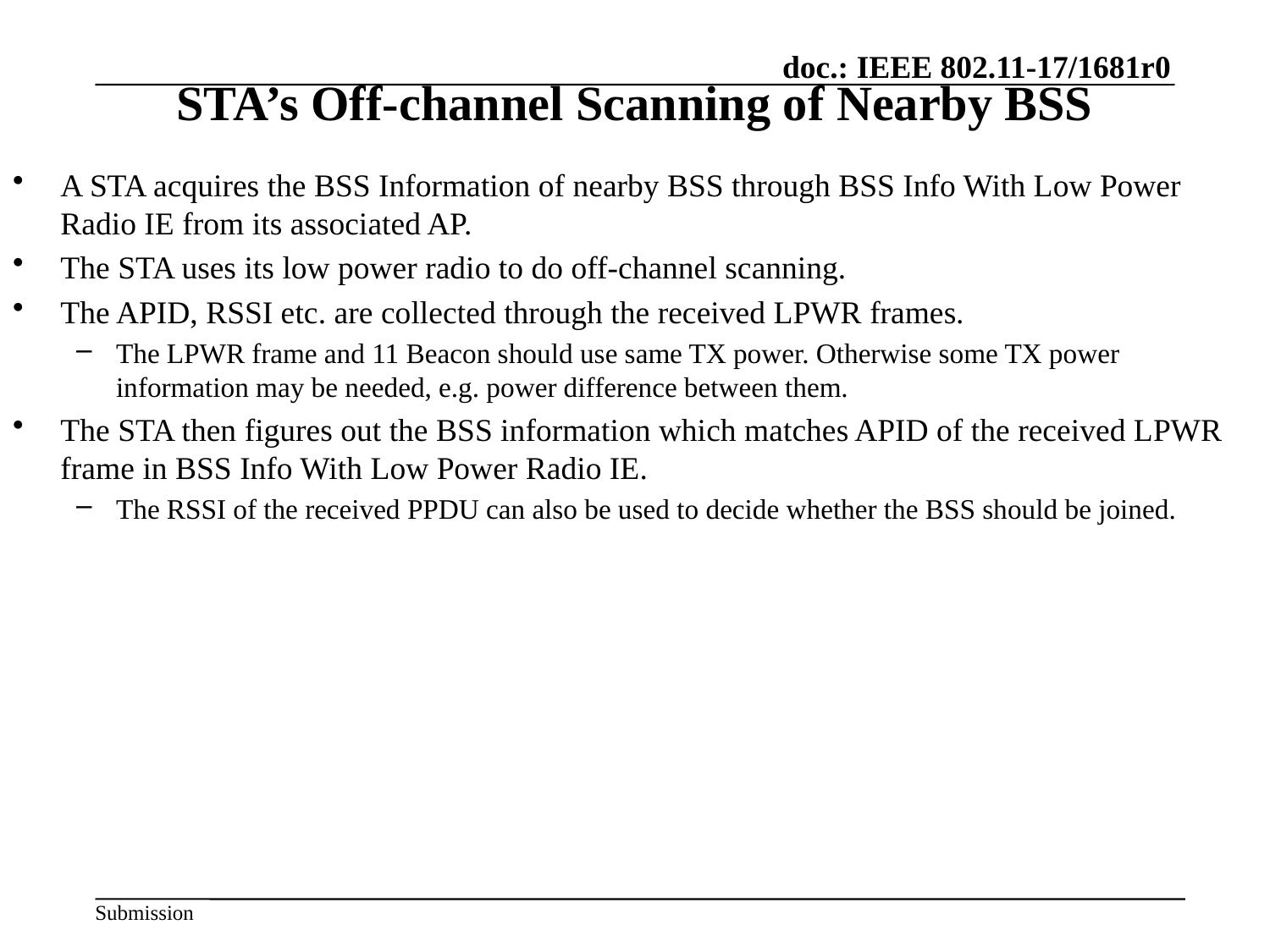

# STA’s Off-channel Scanning of Nearby BSS
A STA acquires the BSS Information of nearby BSS through BSS Info With Low Power Radio IE from its associated AP.
The STA uses its low power radio to do off-channel scanning.
The APID, RSSI etc. are collected through the received LPWR frames.
The LPWR frame and 11 Beacon should use same TX power. Otherwise some TX power information may be needed, e.g. power difference between them.
The STA then figures out the BSS information which matches APID of the received LPWR frame in BSS Info With Low Power Radio IE.
The RSSI of the received PPDU can also be used to decide whether the BSS should be joined.